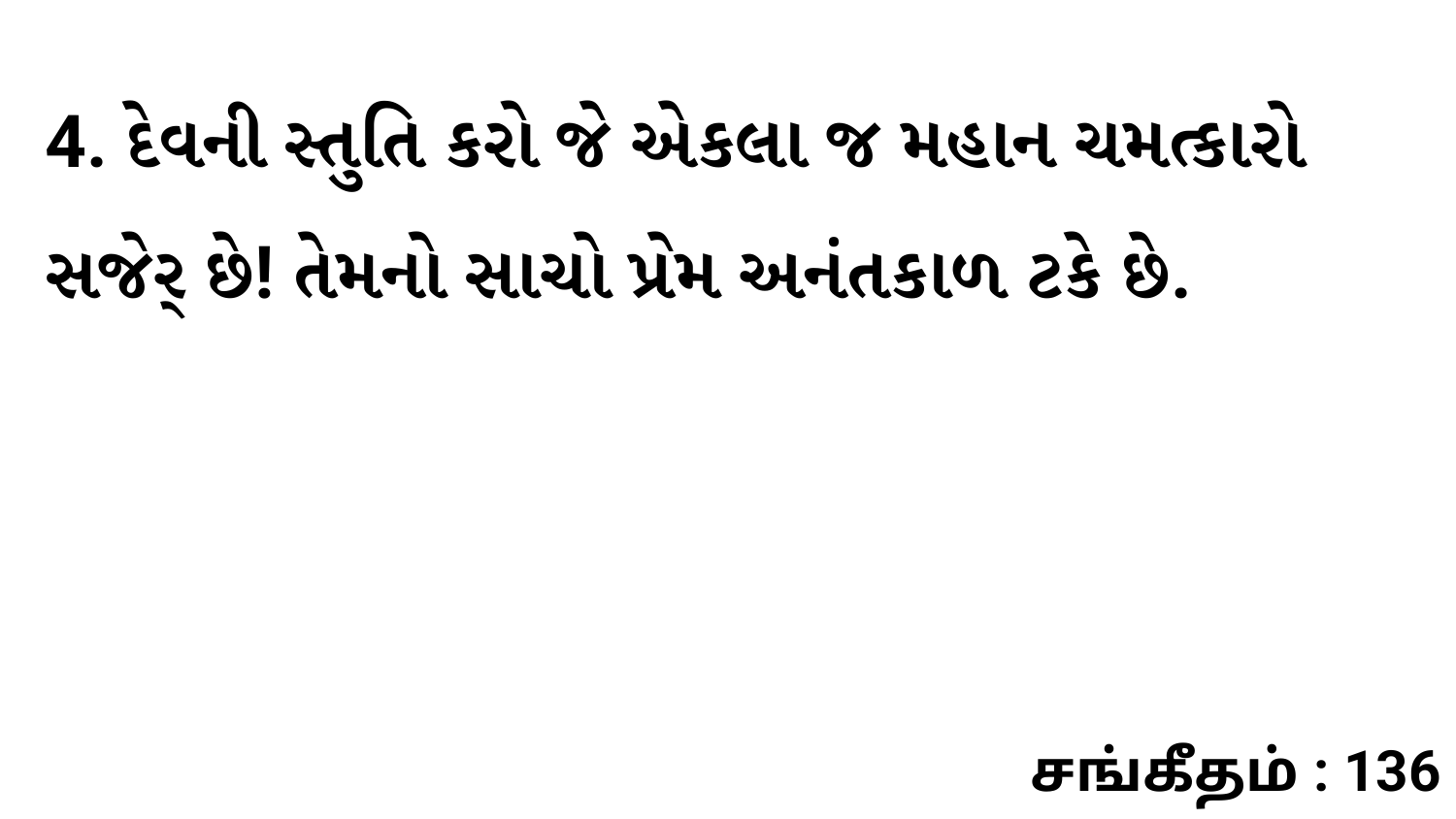

4. દેવની સ્તુતિ કરો જે એકલા જ મહાન ચમત્કારો સજેર્ છે! તેમનો સાચો પ્રેમ અનંતકાળ ટકે છે.
சங்கீதம் : 136